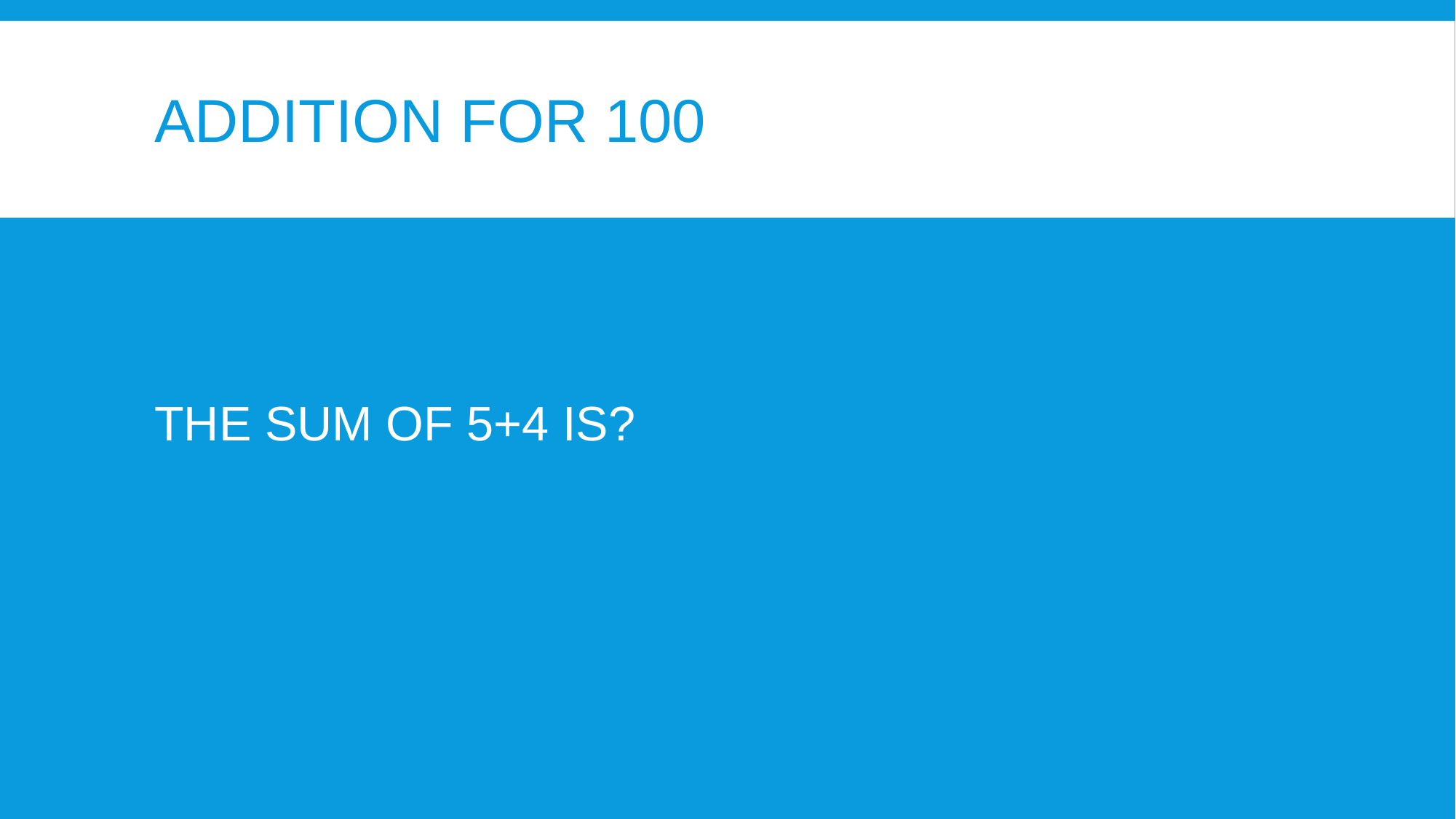

# Addition for 100

THE SUM OF 5+4 IS?